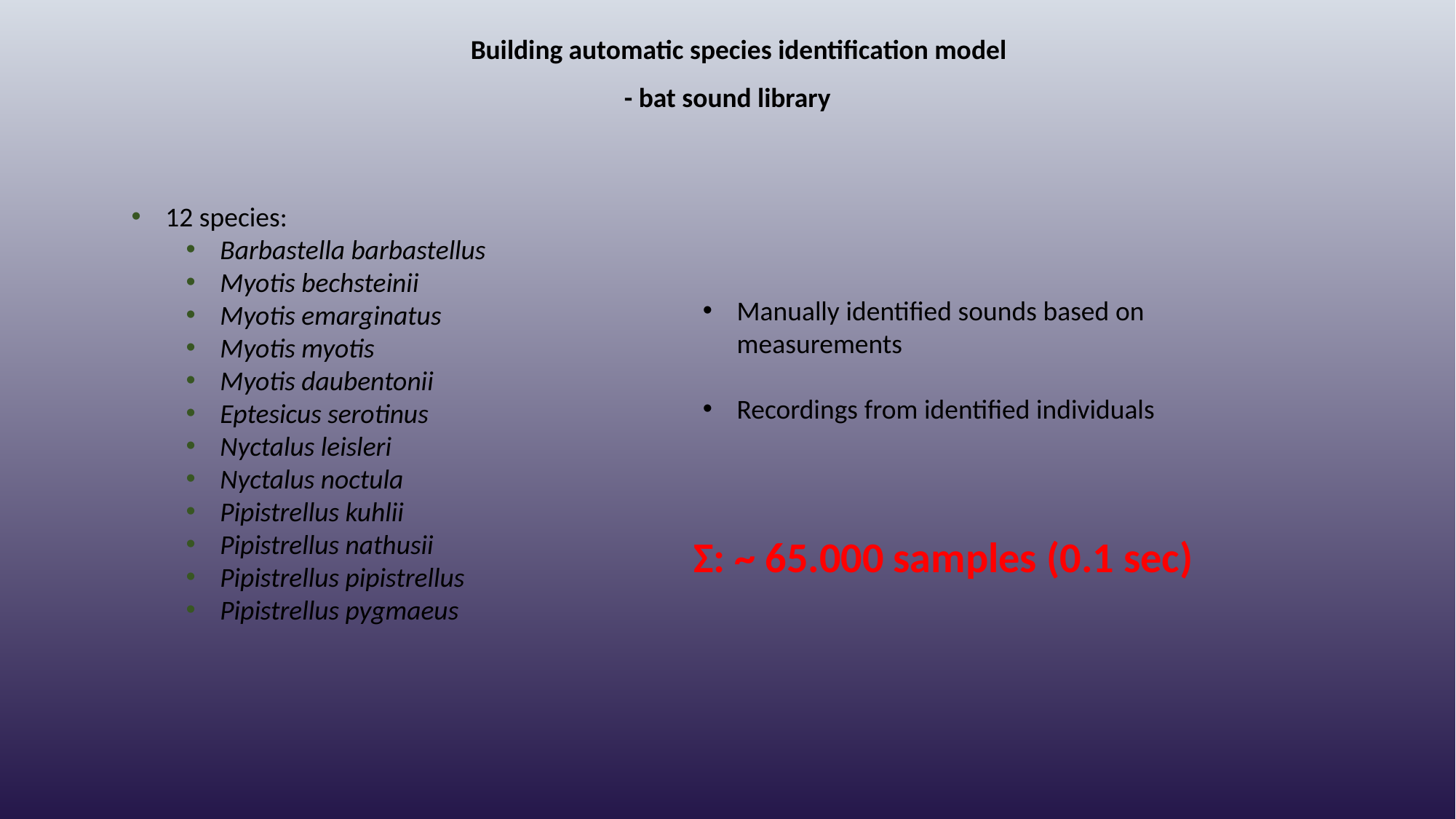

Building automatic species identification model
- bat sound library
12 species:
Barbastella barbastellus
Myotis bechsteinii
Myotis emarginatus
Myotis myotis
Myotis daubentonii
Eptesicus serotinus
Nyctalus leisleri
Nyctalus noctula
Pipistrellus kuhlii
Pipistrellus nathusii
Pipistrellus pipistrellus
Pipistrellus pygmaeus

Manually identified sounds based on measurements

Recordings from identified individuals
Σ: ~ 65.000 samples (0.1 sec)